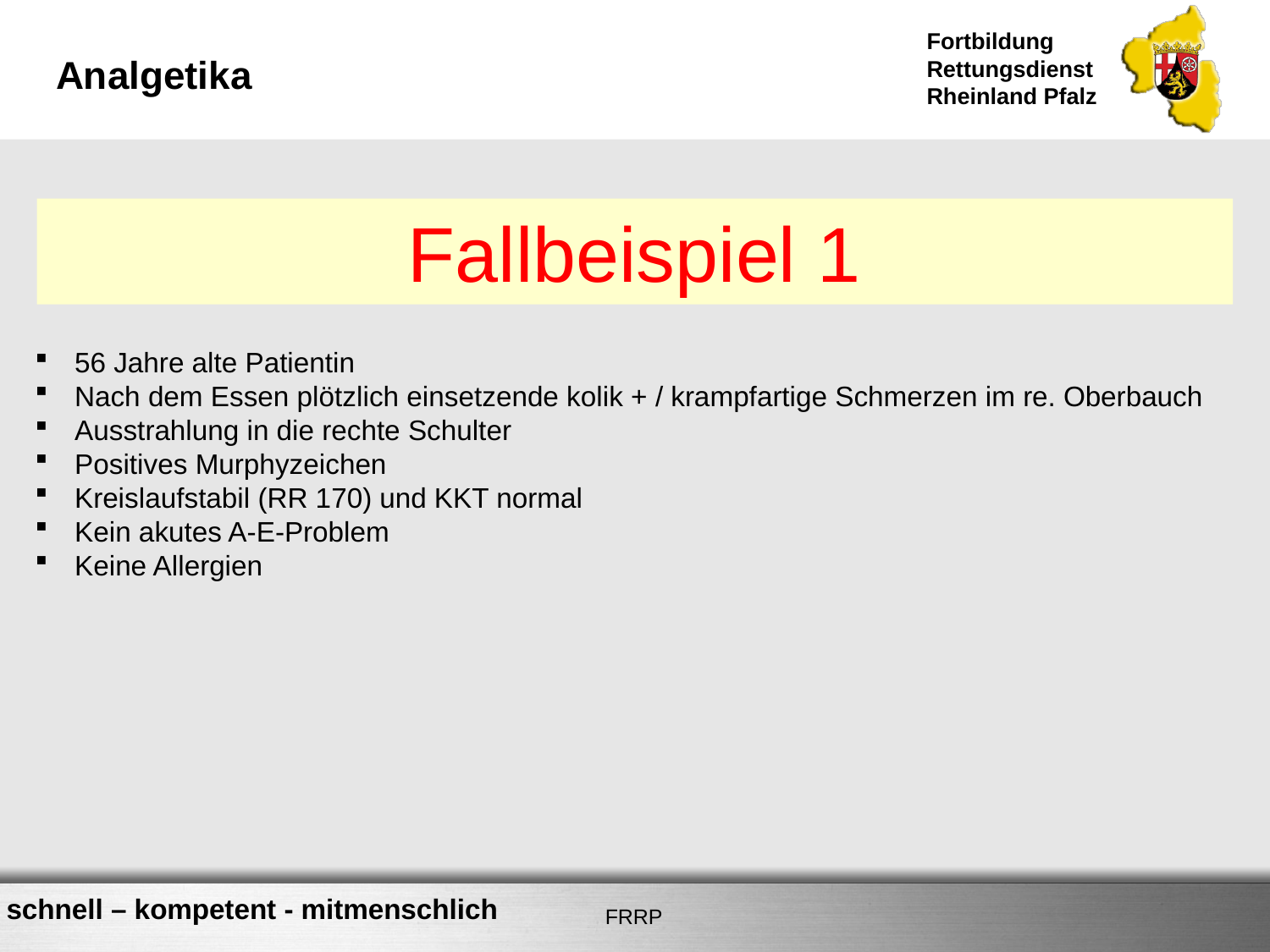

# Analgetika
Fallbeispiel 1
56 Jahre alte Patientin
Nach dem Essen plötzlich einsetzende kolik + / krampfartige Schmerzen im re. Oberbauch
Ausstrahlung in die rechte Schulter
Positives Murphyzeichen
Kreislaufstabil (RR 170) und KKT normal
Kein akutes A-E-Problem
Keine Allergien